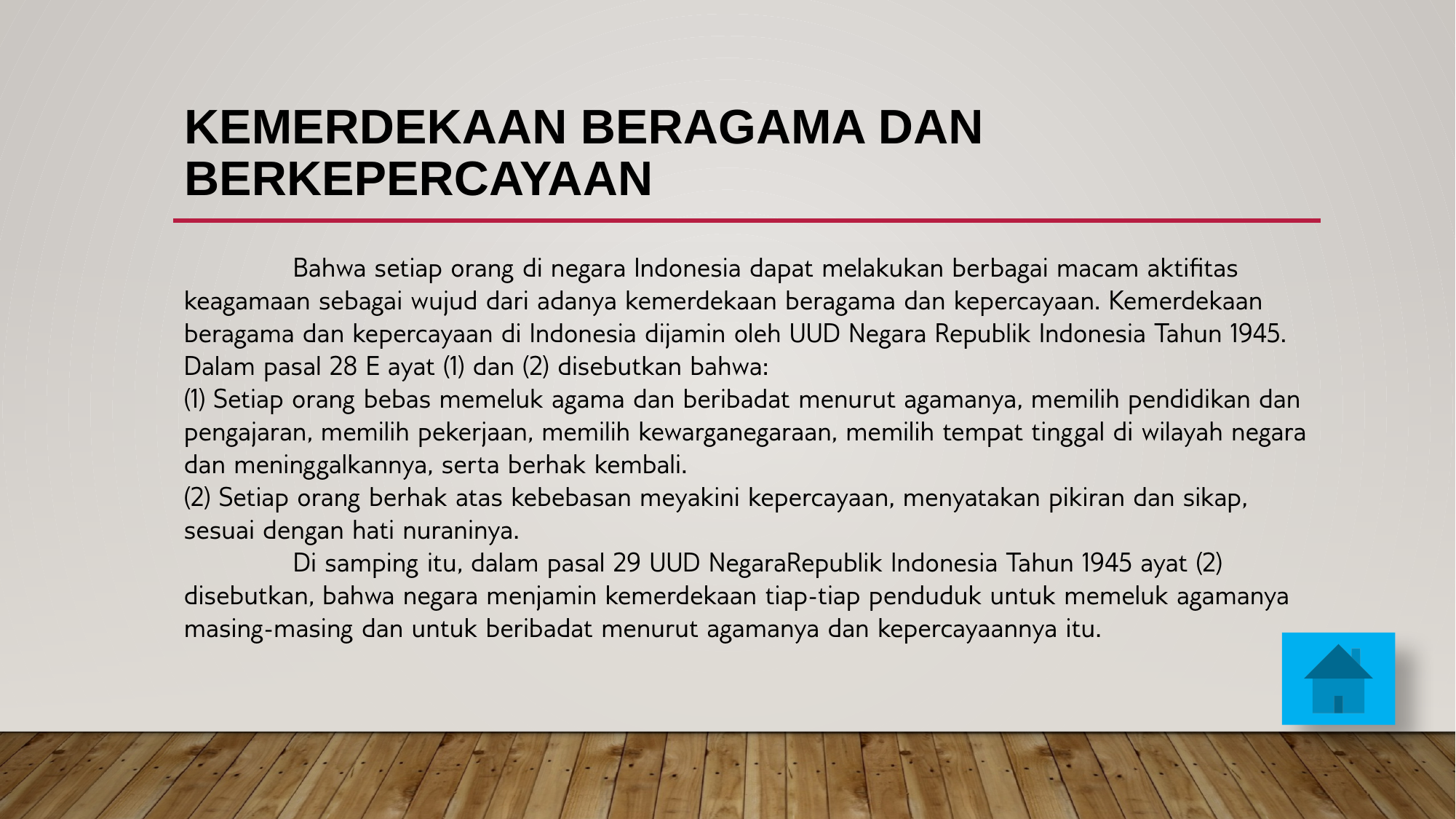

# KEMERDEKAAN BERAGAMA DAN BERKEPERCAYAAN
 	Bahwa setiap orang di negara Indonesia dapat melakukan berbagai macam aktifitas keagamaan sebagai wujud dari adanya kemerdekaan beragama dan kepercayaan. Kemerdekaan beragama dan kepercayaan di Indonesia dijamin oleh UUD Negara Republik Indonesia Tahun 1945. Dalam pasal 28 E ayat (1) dan (2) disebutkan bahwa:
(1) Setiap orang bebas memeluk agama dan beribadat menurut agamanya, memilih pendidikan dan pengajaran, memilih pekerjaan, memilih kewarganegaraan, memilih tempat tinggal di wilayah negara dan meninggalkannya, serta berhak kembali.
(2) Setiap orang berhak atas kebebasan meyakini kepercayaan, menyatakan pikiran dan sikap, sesuai dengan hati nuraninya.
	Di samping itu, dalam pasal 29 UUD NegaraRepublik Indonesia Tahun 1945 ayat (2) disebutkan, bahwa negara menjamin kemerdekaan tiap-tiap penduduk untuk memeluk agamanya masing-masing dan untuk beribadat menurut agamanya dan kepercayaannya itu.